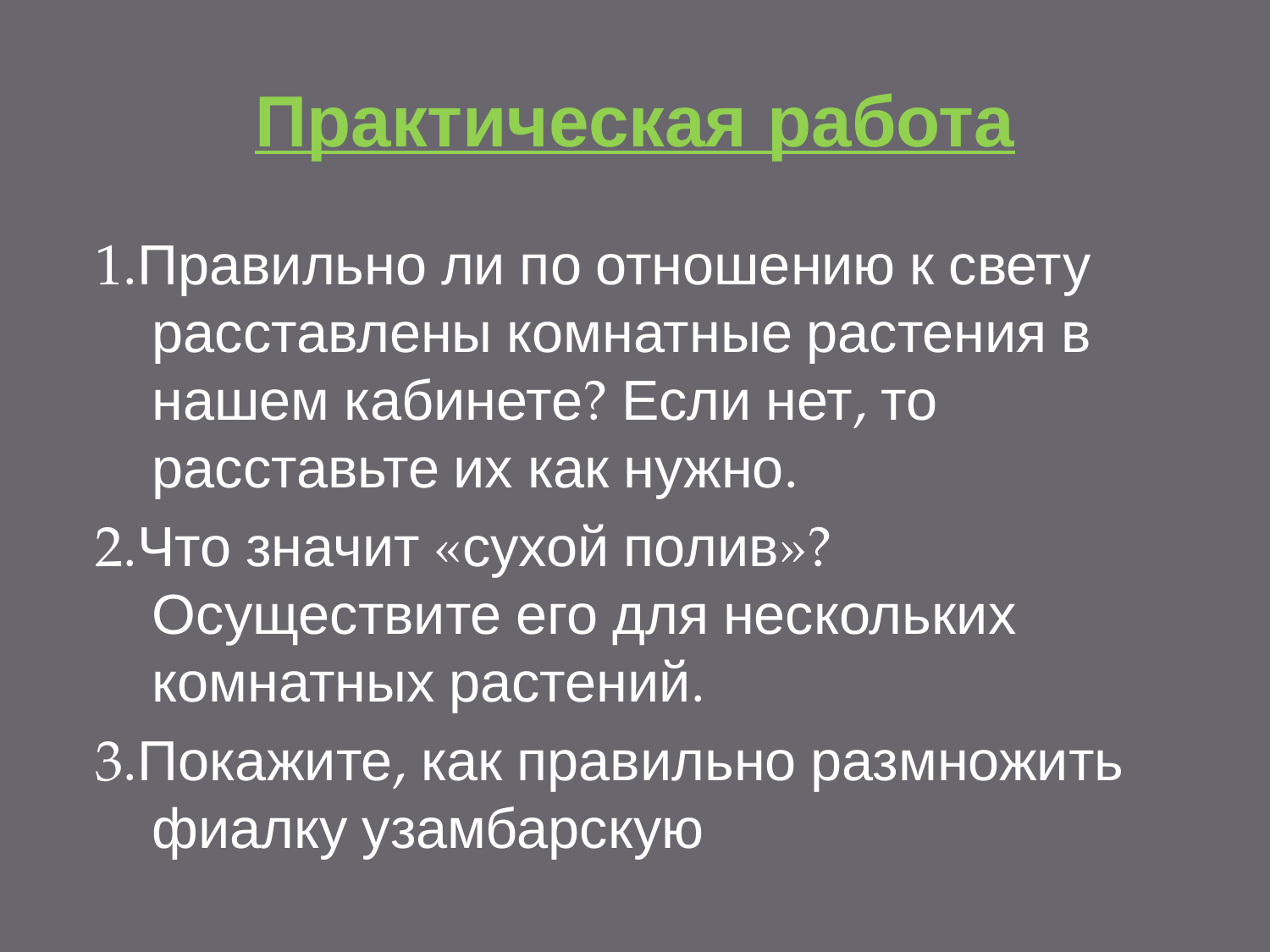

# Практическая работа
1.Правильно ли по отношению к свету расставлены комнатные растения в нашем кабинете? Если нет, то расставьте их как нужно.
2.Что значит «сухой полив»? Осуществите его для нескольких комнатных растений.
3.Покажите, как правильно размножить фиалку узамбарскую